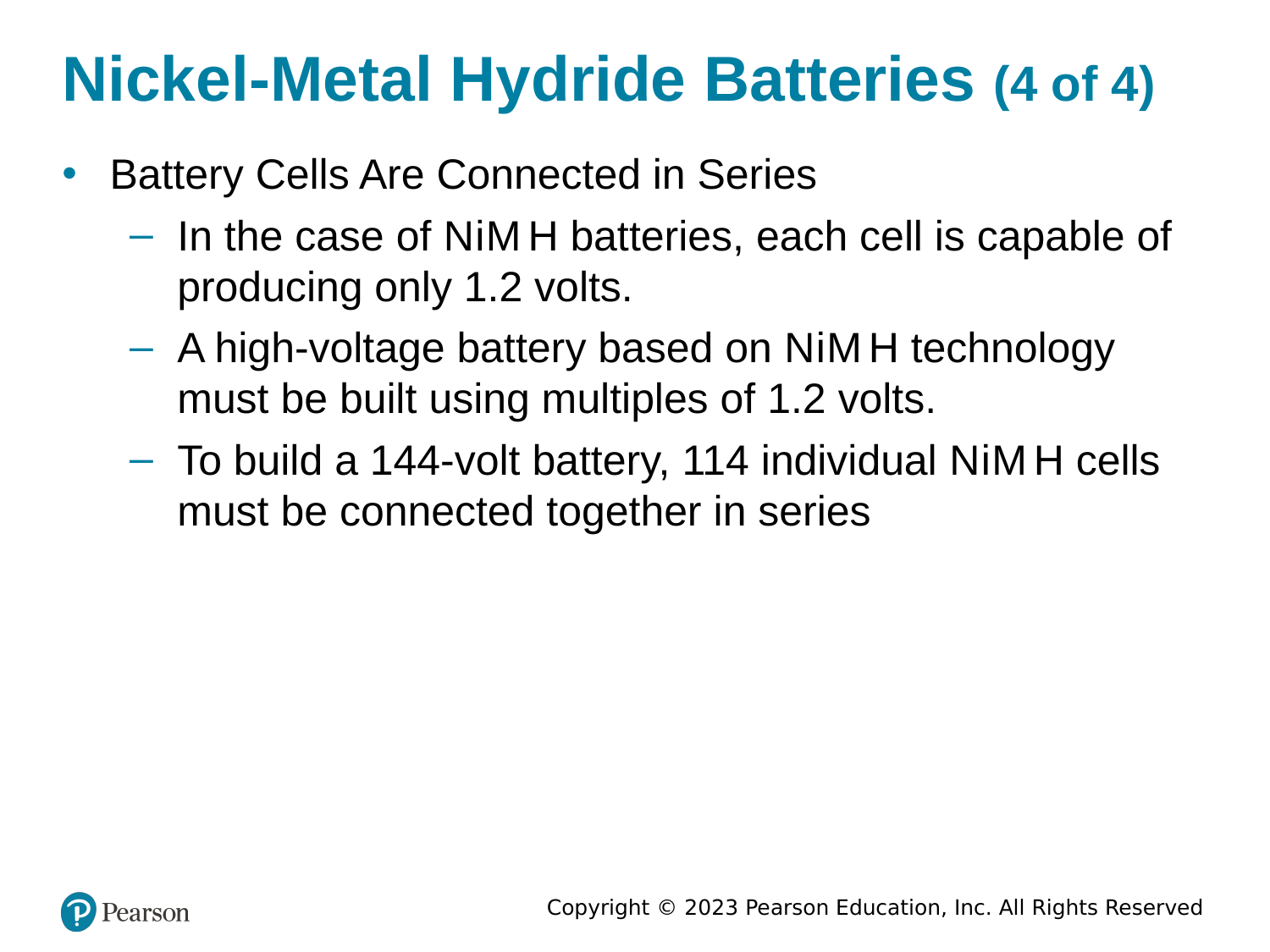

Nickel-Metal Hydride Batteries (4 of 4)
Battery Cells Are Connected in Series
In the case of N i M H batteries, each cell is capable of producing only 1.2 volts.
A high-voltage battery based on N i M H technology must be built using multiples of 1.2 volts.
To build a 144-volt battery, 114 individual N i M H cells must be connected together in series